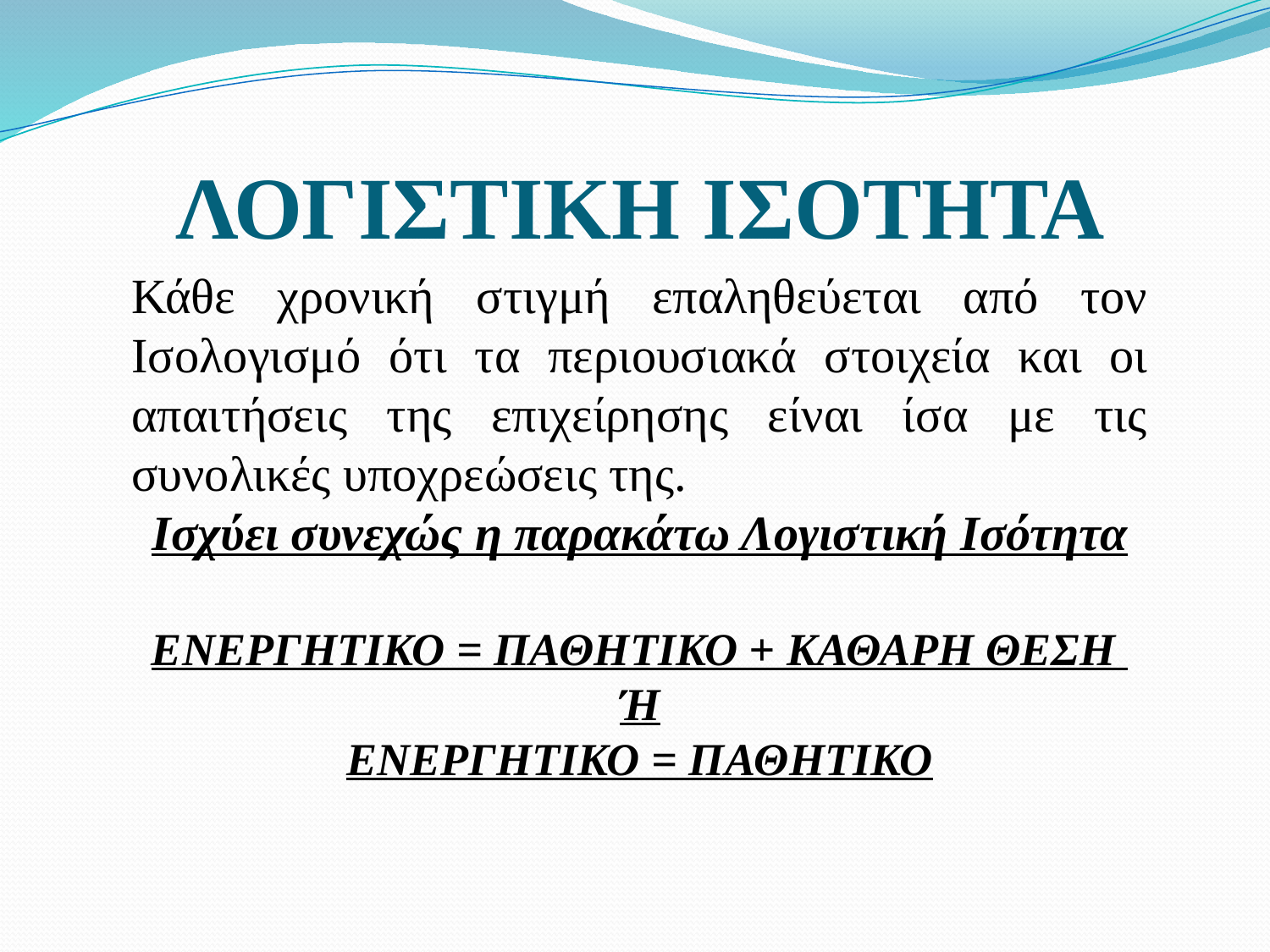

# ΛΟΓΙΣΤΙΚΗ ΙΣΟΤΗΤΑ
Κάθε χρονική στιγμή επαληθεύεται από τον Ισολογισμό ότι τα περιουσιακά στοιχεία και οι απαιτήσεις της επιχείρησης είναι ίσα με τις συνολικές υποχρεώσεις της.
Ισχύει συνεχώς η παρακάτω Λογιστική Ισότητα

ΕΝΕΡΓΗΤΙΚΟ = ΠΑΘΗΤΙΚΟ + ΚΑΘΑΡΗ ΘΕΣΗ
Ή
ΕΝΕΡΓΗΤΙΚΟ = ΠΑΘΗΤΙΚΟ